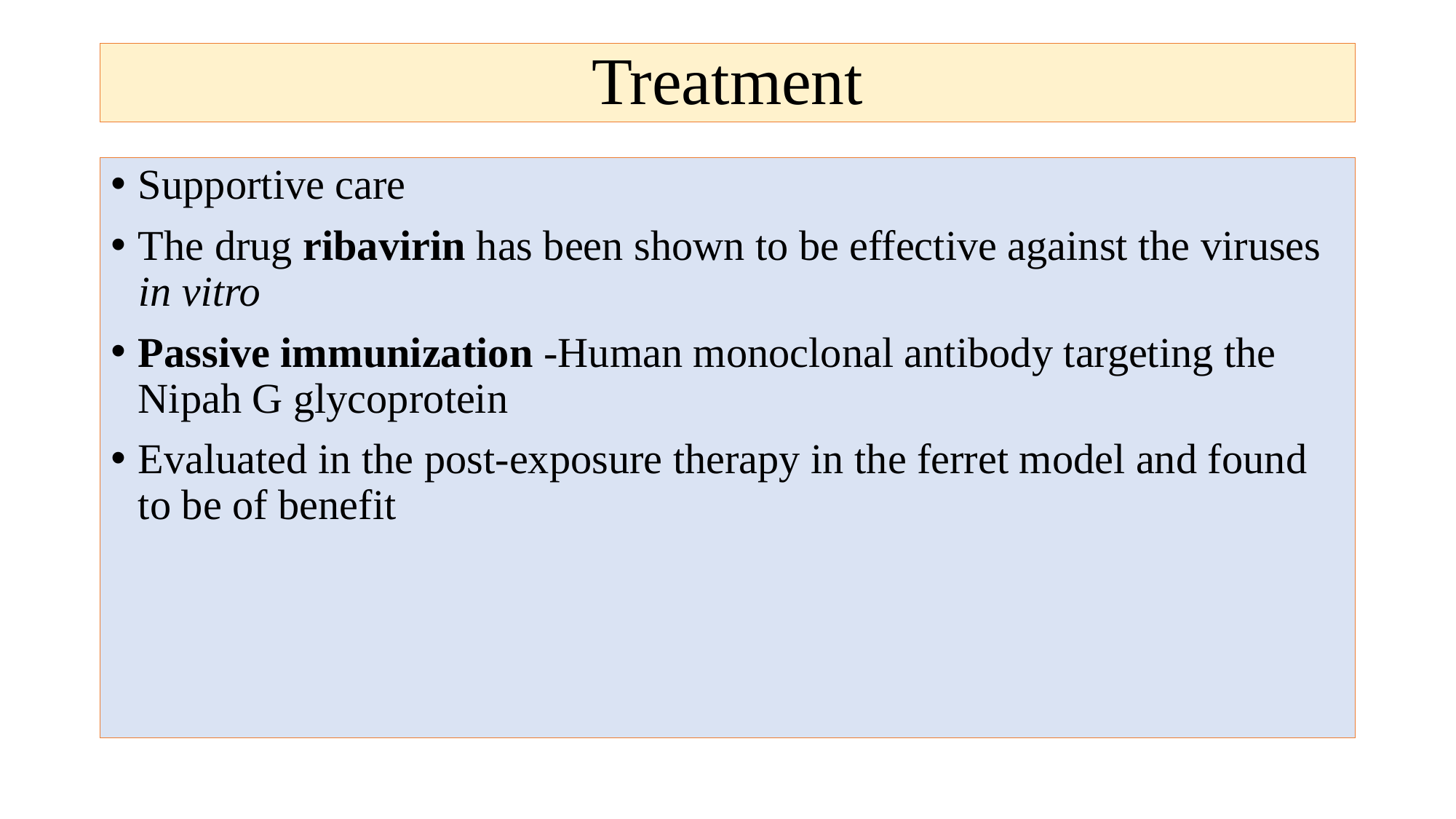

# Treatment
Supportive care
The drug ribavirin has been shown to be effective against the viruses in vitro
Passive immunization -Human monoclonal antibody targeting the Nipah G glycoprotein
Evaluated in the post-exposure therapy in the ferret model and found to be of benefit